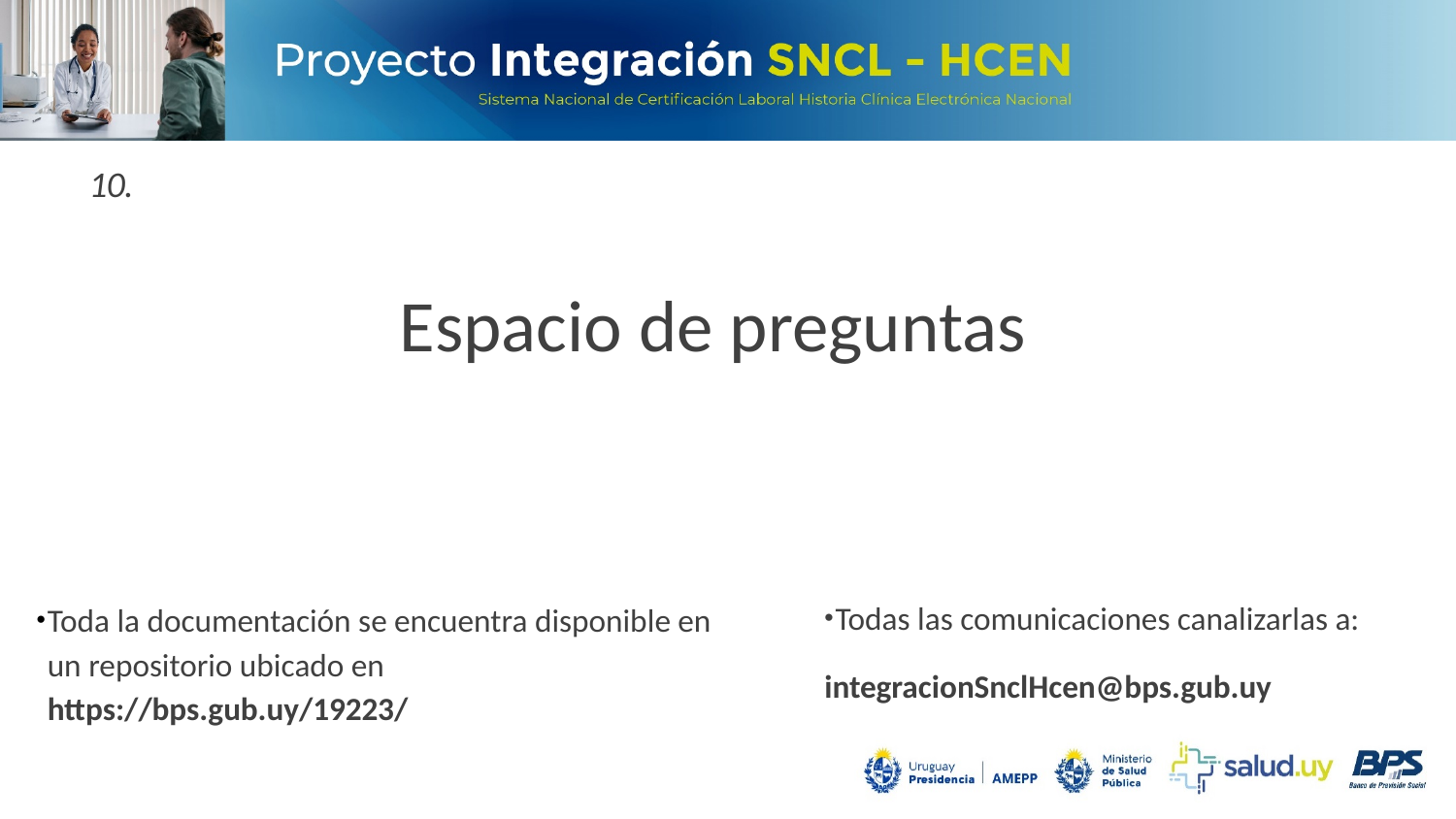

# 10.
Espacio de preguntas
Todas las comunicaciones canalizarlas a:
integracionSnclHcen@bps.gub.uy

Toda la documentación se encuentra disponible en un repositorio ubicado en  https://bps.gub.uy/19223/